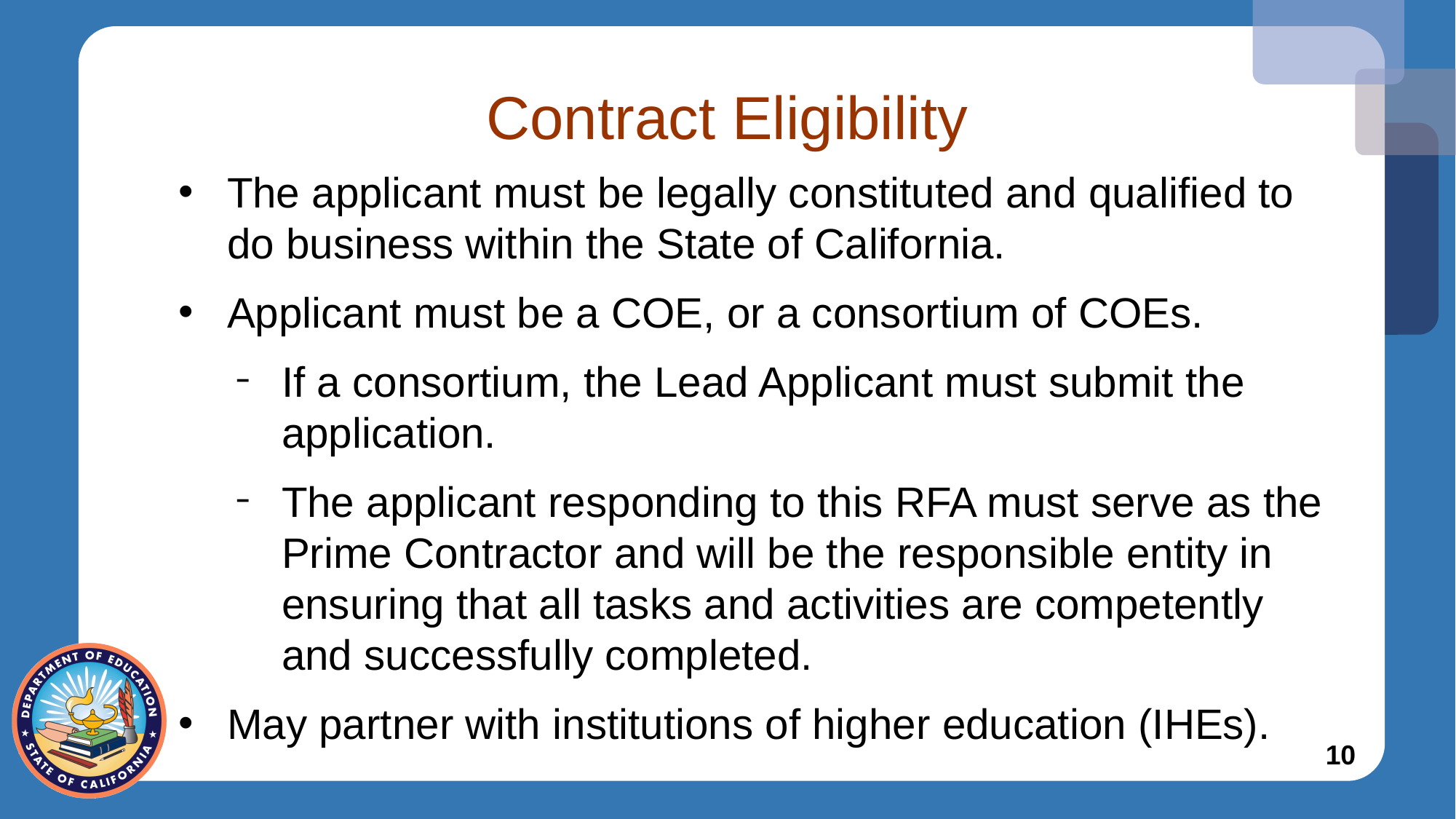

# Contract Eligibility
The applicant must be legally constituted and qualified to do business within the State of California.
Applicant must be a COE, or a consortium of COEs.
If a consortium, the Lead Applicant must submit the application.
The applicant responding to this RFA must serve as the Prime Contractor and will be the responsible entity in ensuring that all tasks and activities are competently and successfully completed.
May partner with institutions of higher education (IHEs).

10